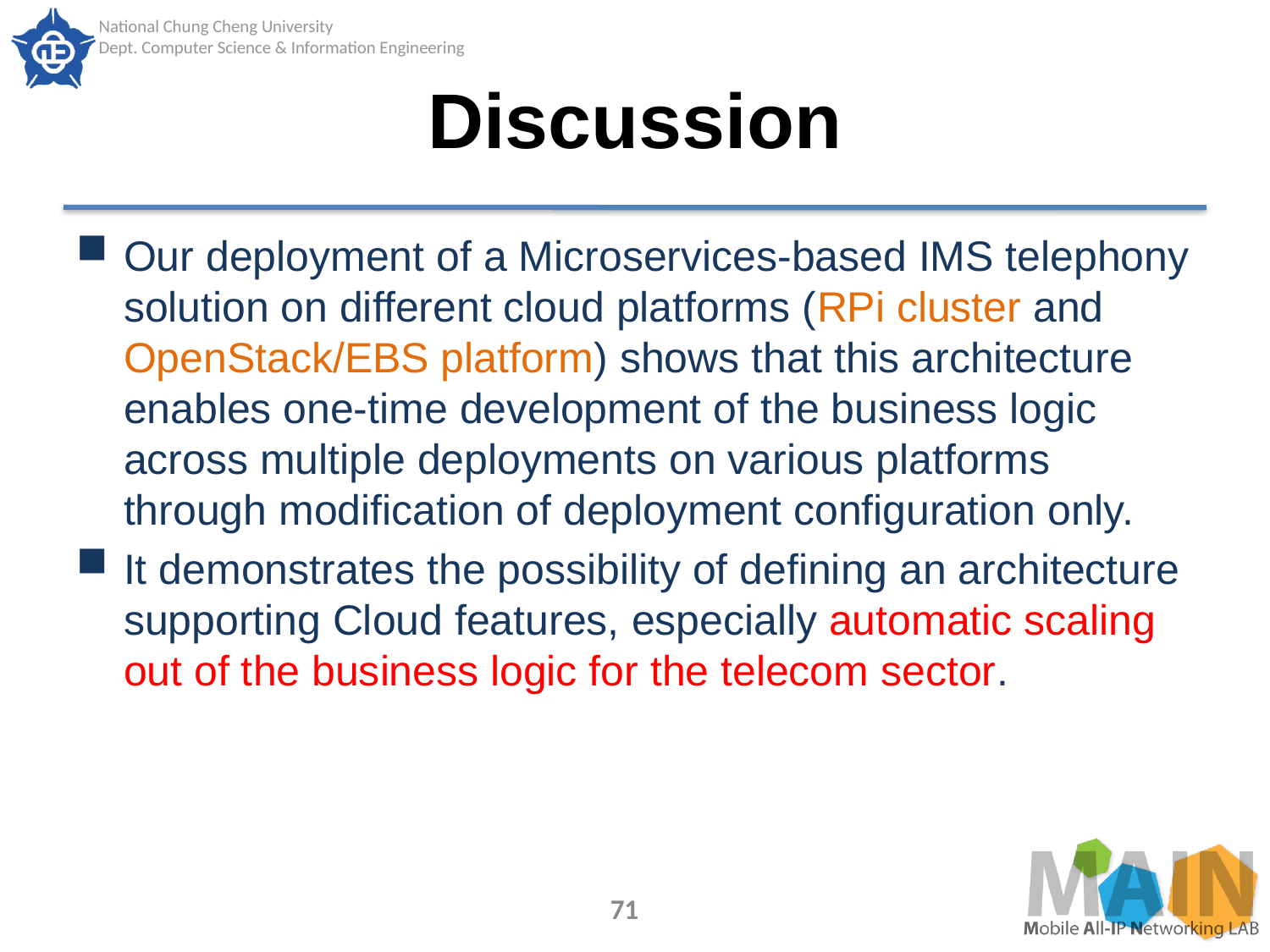

# Discussion
Our deployment of a Microservices-based IMS telephony solution on different cloud platforms (RPi cluster and OpenStack/EBS platform) shows that this architecture enables one-time development of the business logic across multiple deployments on various platforms through modification of deployment configuration only.
It demonstrates the possibility of defining an architecture supporting Cloud features, especially automatic scaling out of the business logic for the telecom sector.

71